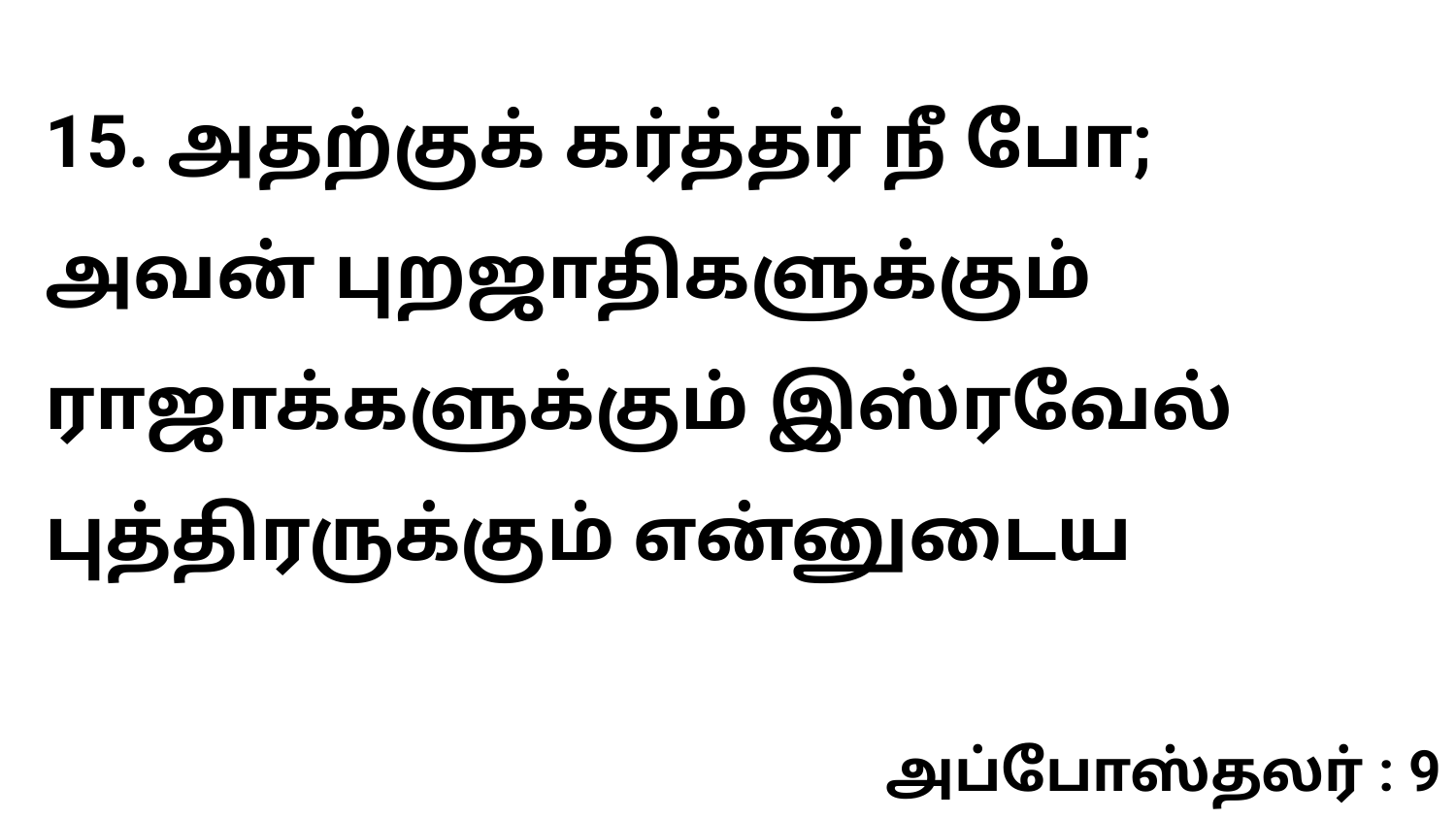

15. அதற்குக் கர்த்தர் நீ போ; அவன் புறஜாதிகளுக்கும் ராஜாக்களுக்கும் இஸ்ரவேல் புத்திரருக்கும் என்னுடைய
அப்போஸ்தலர் : 9